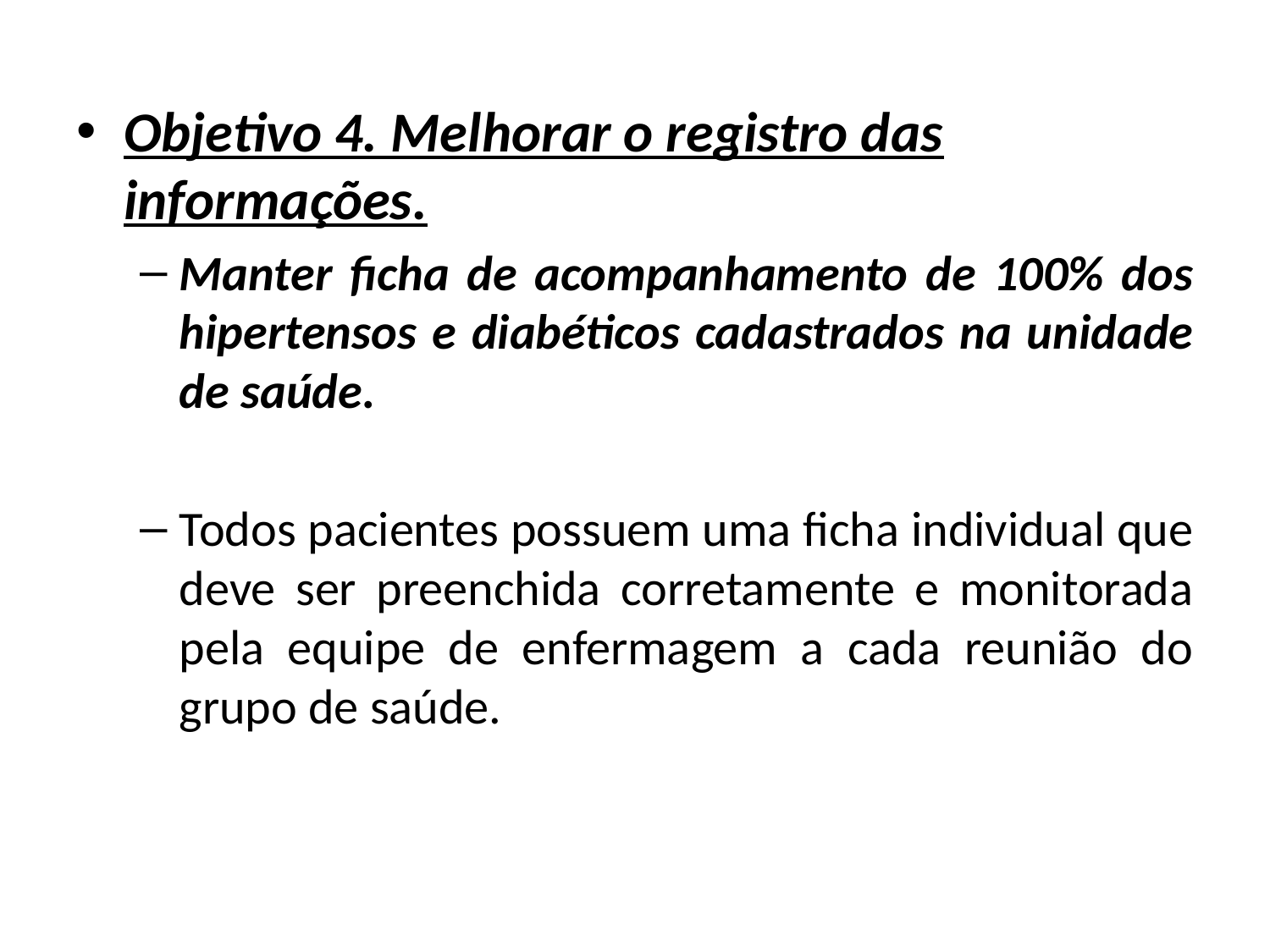

Objetivo 4. Melhorar o registro das informações.
Manter ficha de acompanhamento de 100% dos hipertensos e diabéticos cadastrados na unidade de saúde.

Todos pacientes possuem uma ficha individual que deve ser preenchida corretamente e monitorada pela equipe de enfermagem a cada reunião do grupo de saúde.